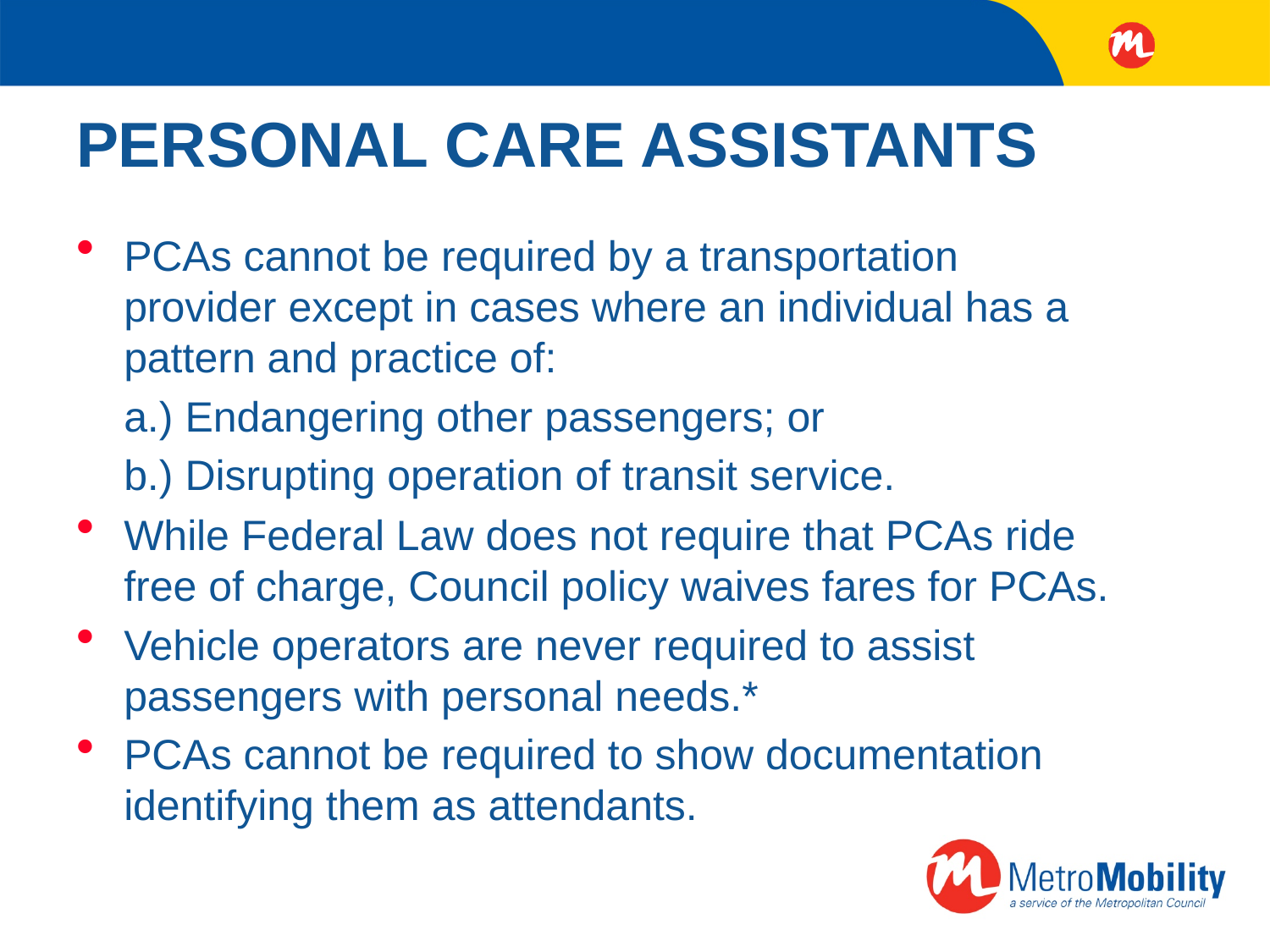

# PERSONAL CARE ASSISTANTS
PCAs cannot be required by a transportation provider except in cases where an individual has a pattern and practice of:
	a.) Endangering other passengers; or
	b.) Disrupting operation of transit service.
While Federal Law does not require that PCAs ride free of charge, Council policy waives fares for PCAs.
Vehicle operators are never required to assist passengers with personal needs.*
PCAs cannot be required to show documentation identifying them as attendants.